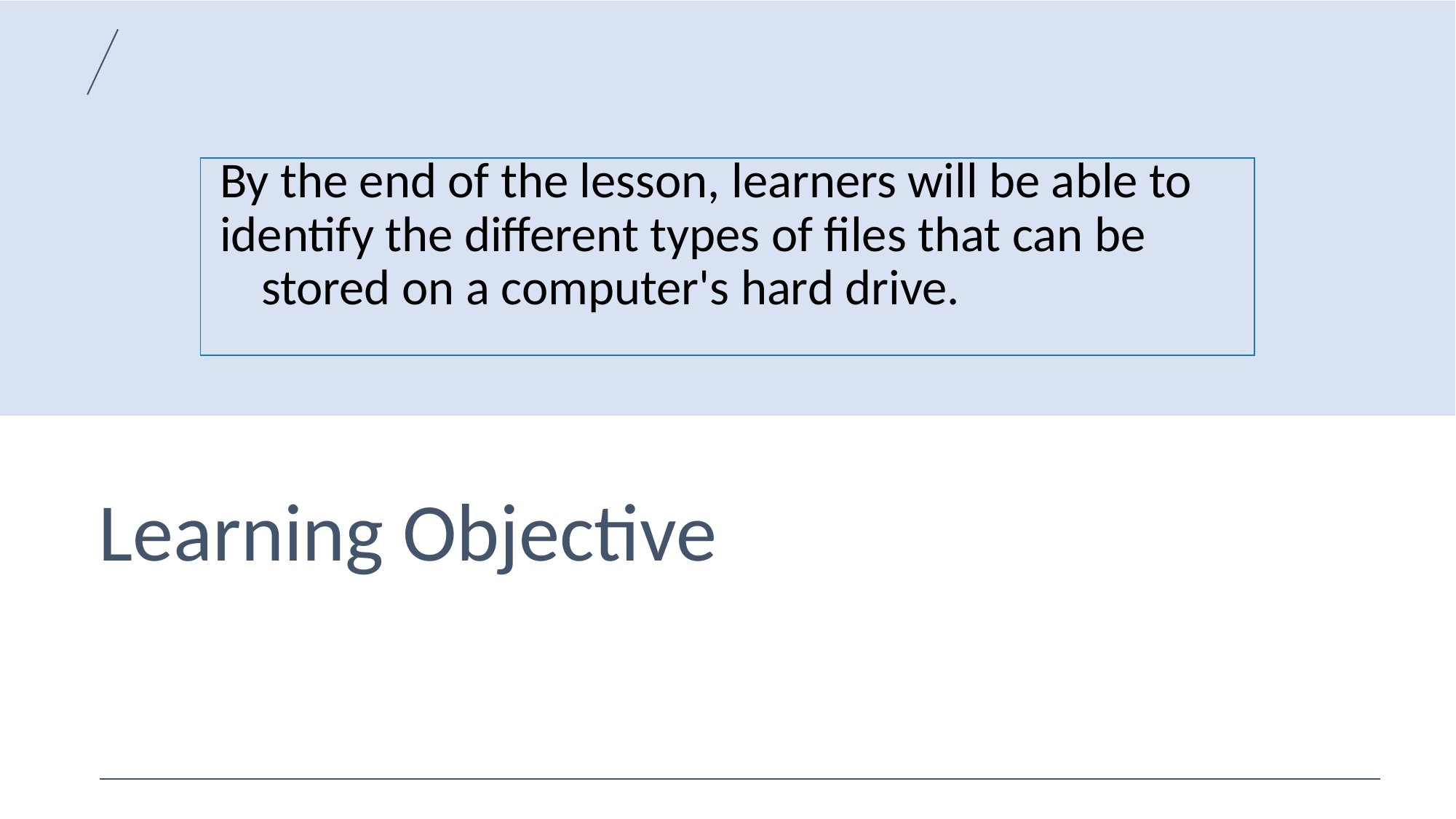

| By the end of the lesson, learners will be able to identify the different types of files that can be stored on a computer's hard drive. |
| --- |
# Learning Objective